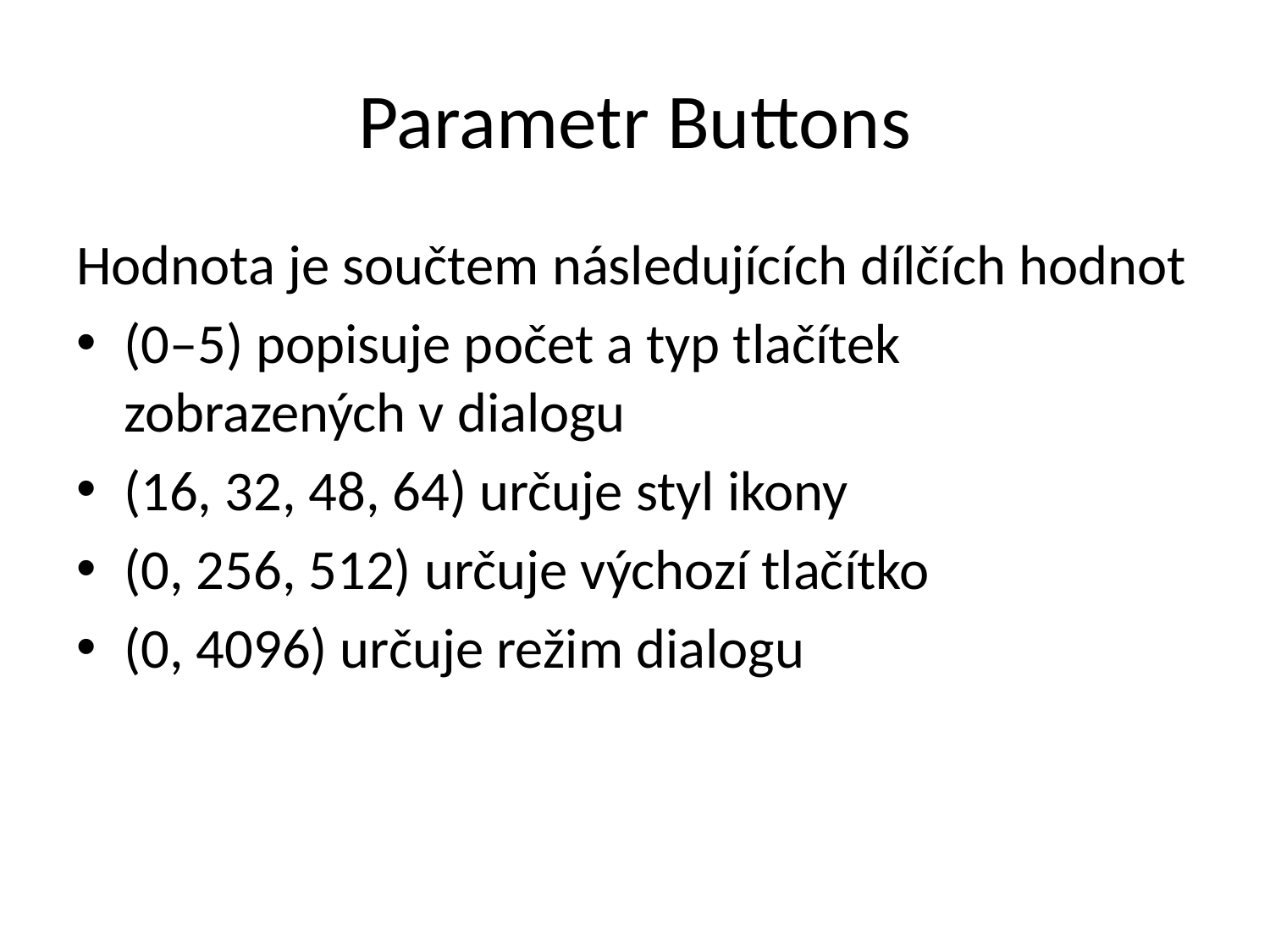

# Parametr Buttons
Hodnota je součtem následujících dílčích hodnot
(0–5) popisuje počet a typ tlačítek zobrazených v dialogu
(16, 32, 48, 64) určuje styl ikony
(0, 256, 512) určuje výchozí tlačítko
(0, 4096) určuje režim dialogu